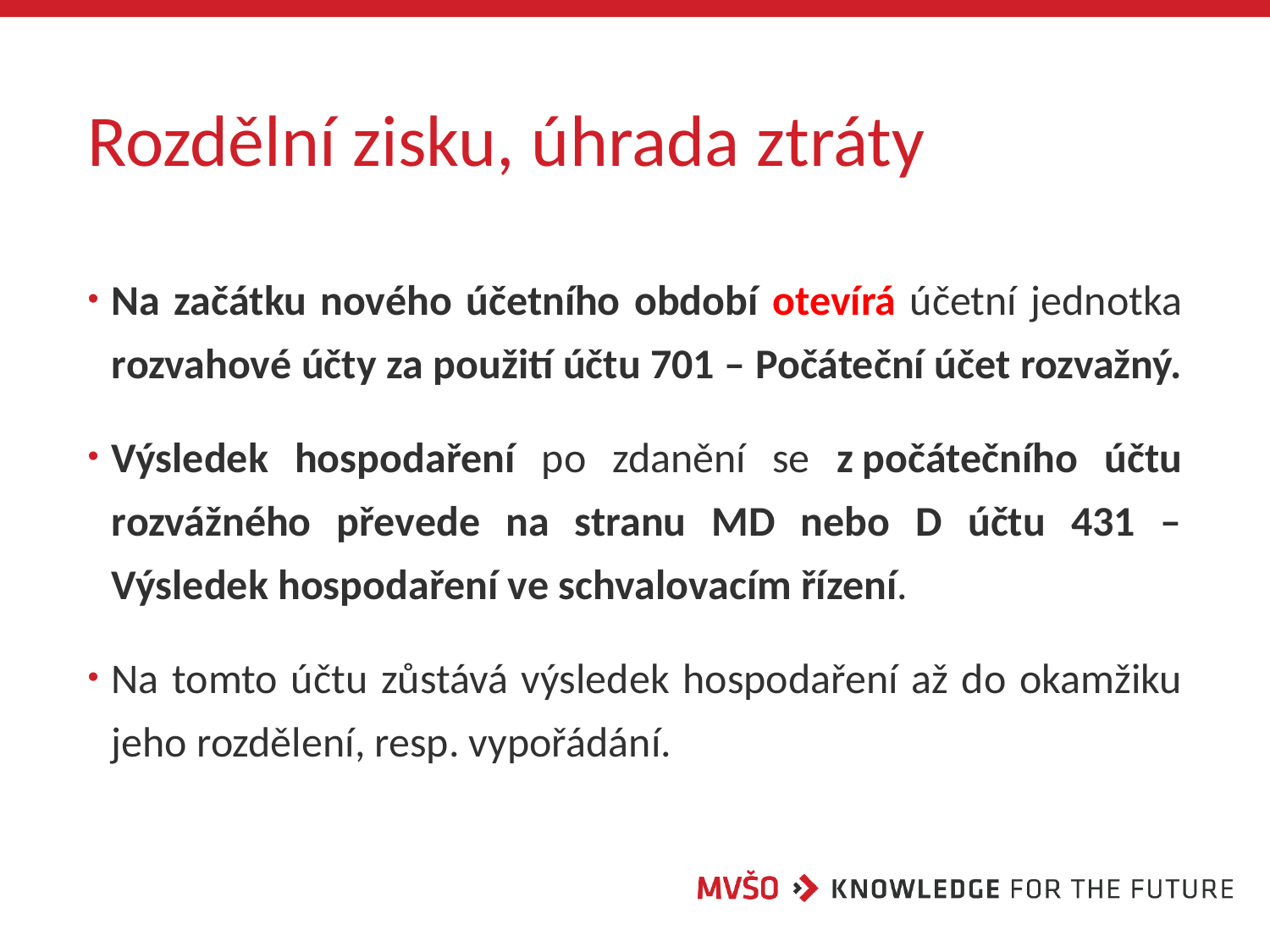

# Rozdělní zisku, úhrada ztráty
Na začátku nového účetního období otevírá účetní jednotka rozvahové účty za použití účtu 701 – Počáteční účet rozvažný.
Výsledek hospodaření po zdanění se z počátečního účtu rozvážného převede na stranu MD nebo D účtu 431 – Výsledek hospodaření ve schvalovacím řízení.
Na tomto účtu zůstává výsledek hospodaření až do okamžiku jeho rozdělení, resp. vypořádání.